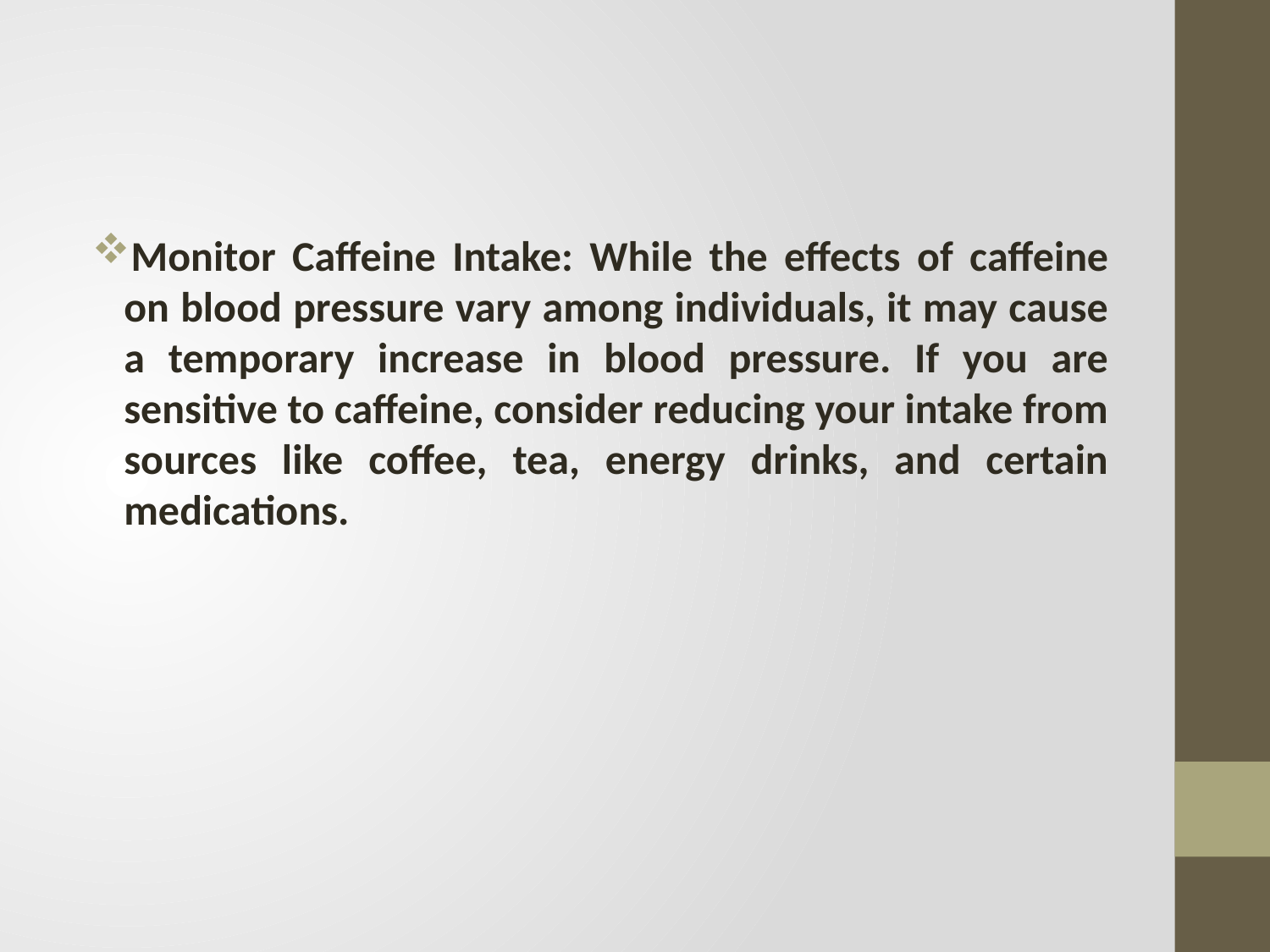

Monitor Caffeine Intake: While the effects of caffeine on blood pressure vary among individuals, it may cause a temporary increase in blood pressure. If you are sensitive to caffeine, consider reducing your intake from sources like coffee, tea, energy drinks, and certain medications.